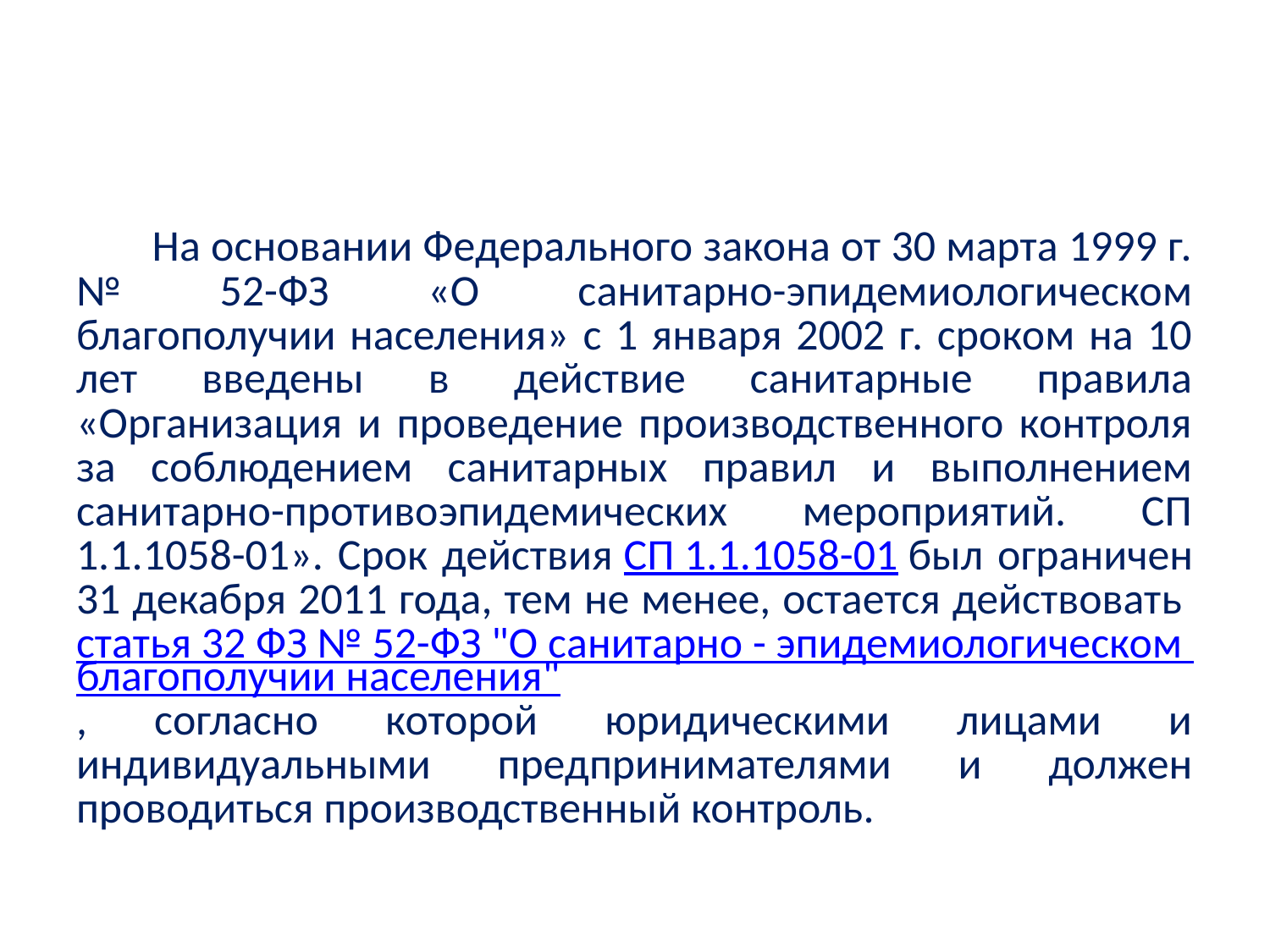

#
На основании Федерального закона от 30 марта 1999 г. № 52-ФЗ «О санитарно-эпидемиологическом благополучии населения» с 1 января 2002 г. сроком на 10 лет введены в действие санитарные правила «Организация и проведение производственного контроля за соблюдением санитарных правил и выполнением санитарно-противоэпидемических мероприятий. СП 1.1.1058-01». Срок действия СП 1.1.1058-01 был ограничен 31 декабря 2011 года, тем не менее, остается действовать статья 32 ФЗ № 52-ФЗ "О санитарно - эпидемиологическом благополучии населения", согласно которой юридическими лицами и индивидуальными предпринимателями и должен проводиться производственный контроль.